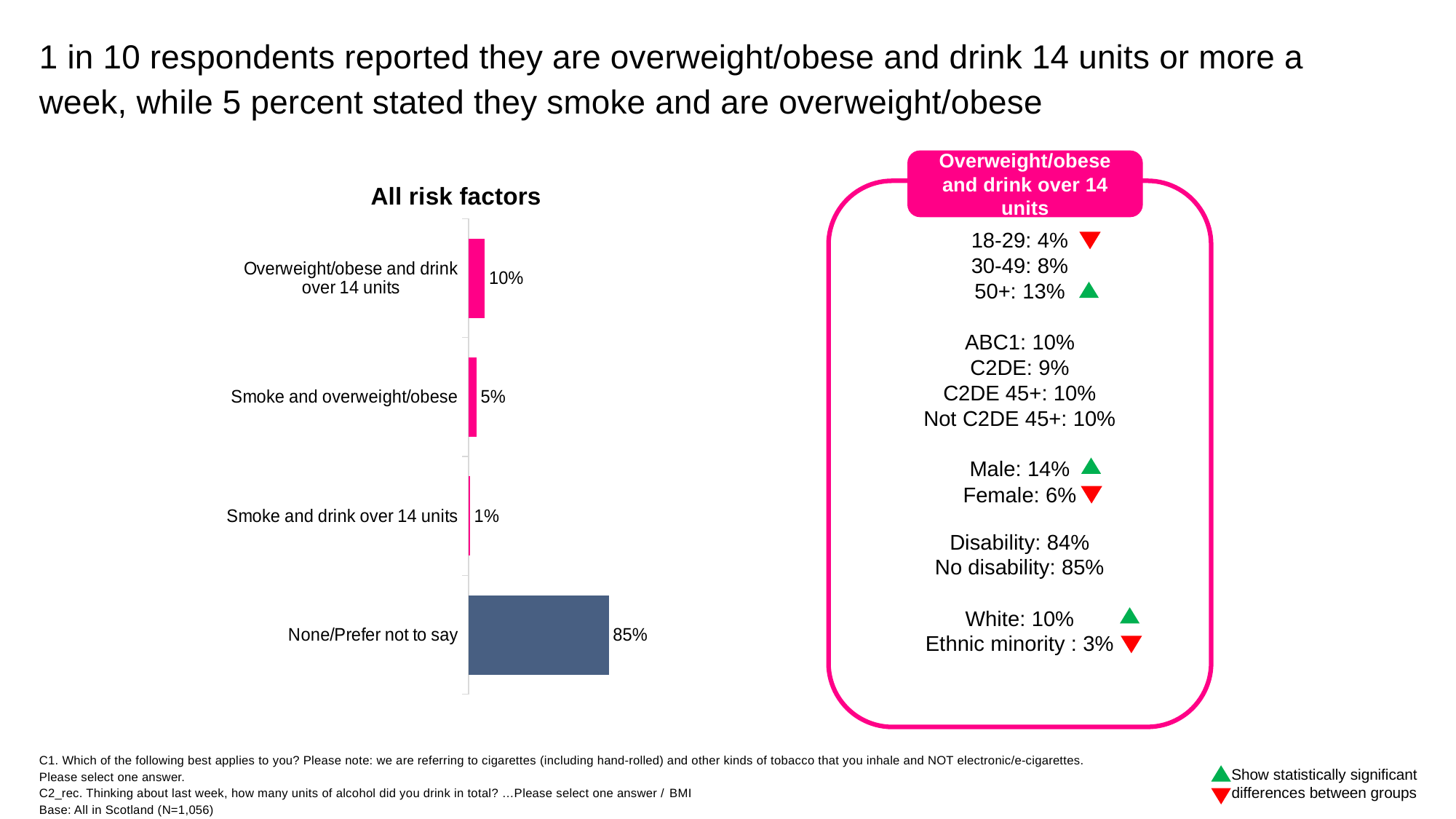

1 in 10 respondents reported they are overweight/obese and drink 14 units or more a week, while 5 percent stated they smoke and are overweight/obese
Overweight/obese and drink over 14 units
All risk factors

18-29: 4%
30-49: 8%
50+: 13%

ABC1: 10%
C2DE: 9%
C2DE 45+: 10%
Not C2DE 45+: 10%

Male: 14%
Female: 6%

Disability: 84%
No disability: 85%

White: 10%
Ethnic minority : 3%

### Chart

| Category | Series 1 |
|---|---|
| None/Prefer not to say | 0.85 |
| Smoke and drink over 14 units | 0.01 |
| Smoke and overweight/obese | 0.05 |
| Overweight/obese and drink over 14 units | 0.1 |

C1. Which of the following best applies to you? Please note: we are referring to cigarettes (including hand-rolled) and other kinds of tobacco that you inhale and NOT electronic/e-cigarettes.
Please select one answer.
C2_rec. Thinking about last week, how many units of alcohol did you drink in total? …Please select one answer / BMI
Base: All in Scotland (N=1,056)
Show statistically significant differences between groups